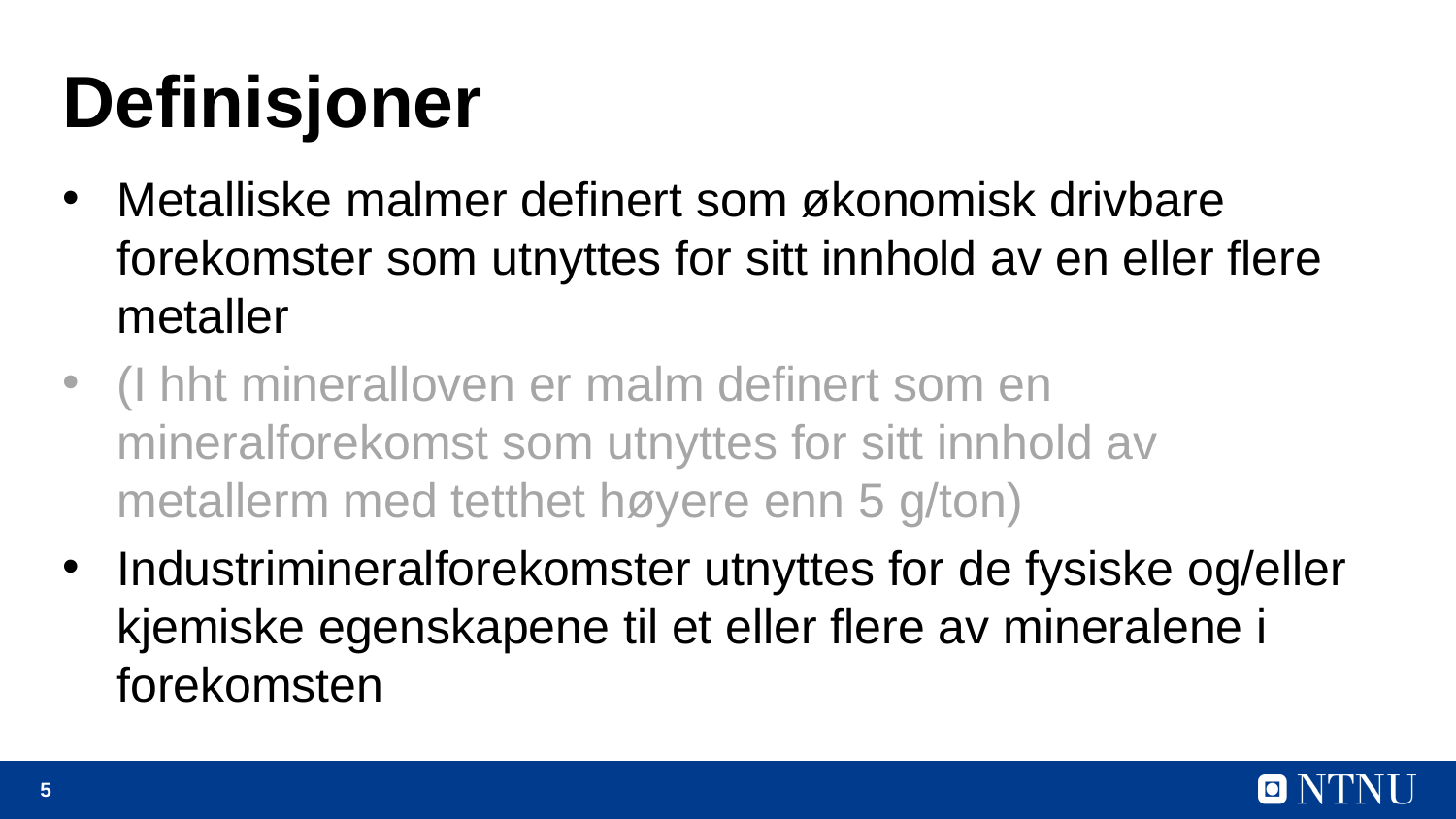

# Definisjoner
Metalliske malmer definert som økonomisk drivbare forekomster som utnyttes for sitt innhold av en eller flere metaller
(I hht mineralloven er malm definert som en mineralforekomst som utnyttes for sitt innhold av metallerm med tetthet høyere enn 5 g/ton)
Industrimineralforekomster utnyttes for de fysiske og/eller kjemiske egenskapene til et eller flere av mineralene i forekomsten